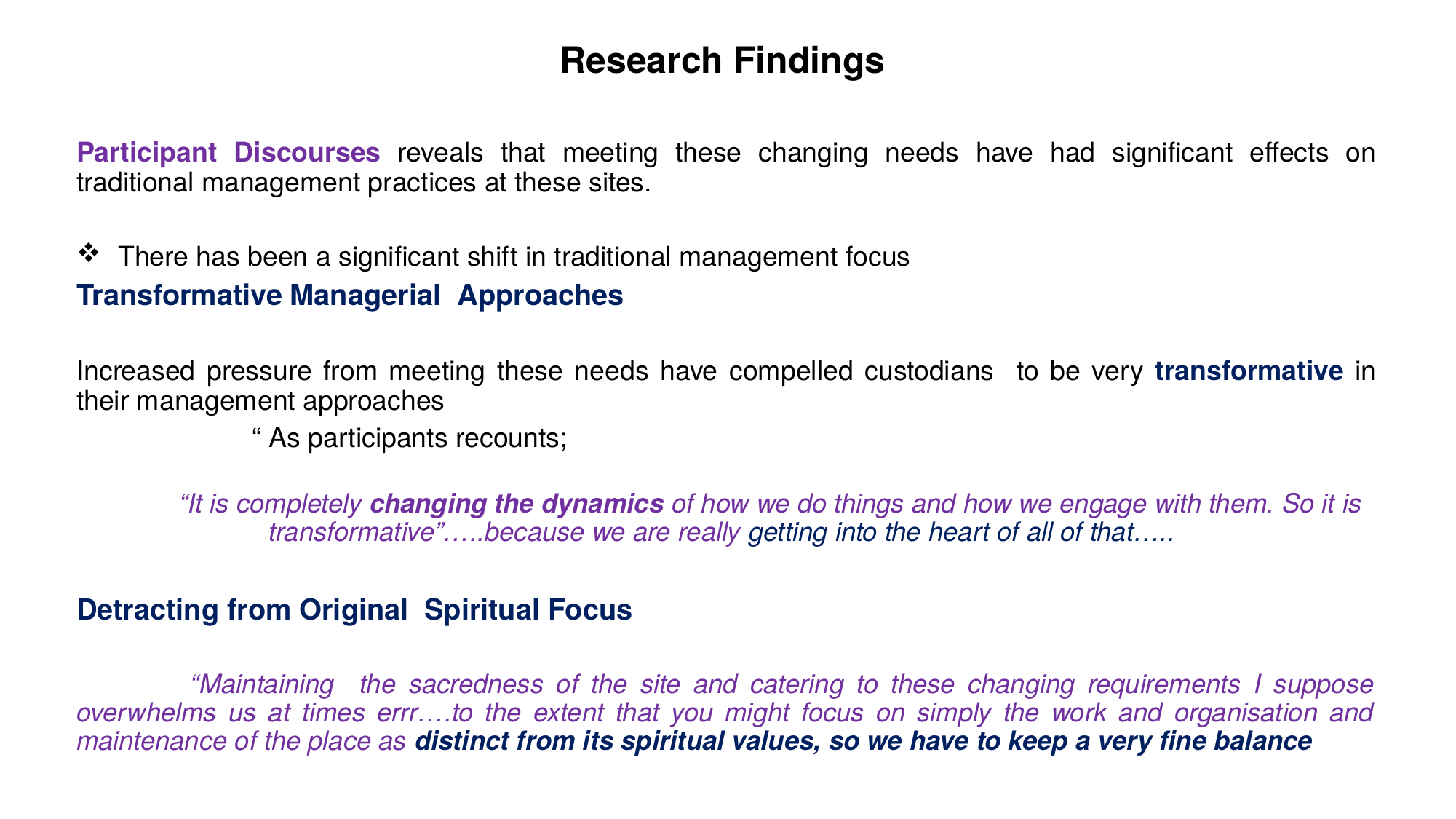

# Research Findings

Participant Discourses reveals that meeting these changing needs have had significant effects on traditional management practices at these sites.

  There has been a significant shift in traditional management focus
Transformative Managerial  Approaches

Increased pressure from meeting these needs have compelled custodians  to be very transformative in their management approaches
                       “ As participants recounts;

                 “It is completely changing the dynamics of how we do things and how we engage with them. So it is transformative”…..because we are really getting into the heart of all of that…..

Detracting from Original  Spiritual Focus

         “Maintaining  the sacredness of the site and catering to these changing requirements I suppose overwhelms us at times errr….to the extent that you might focus on simply the work and organisation and maintenance of the place as distinct from its spiritual values, so we have to keep a very fine balance